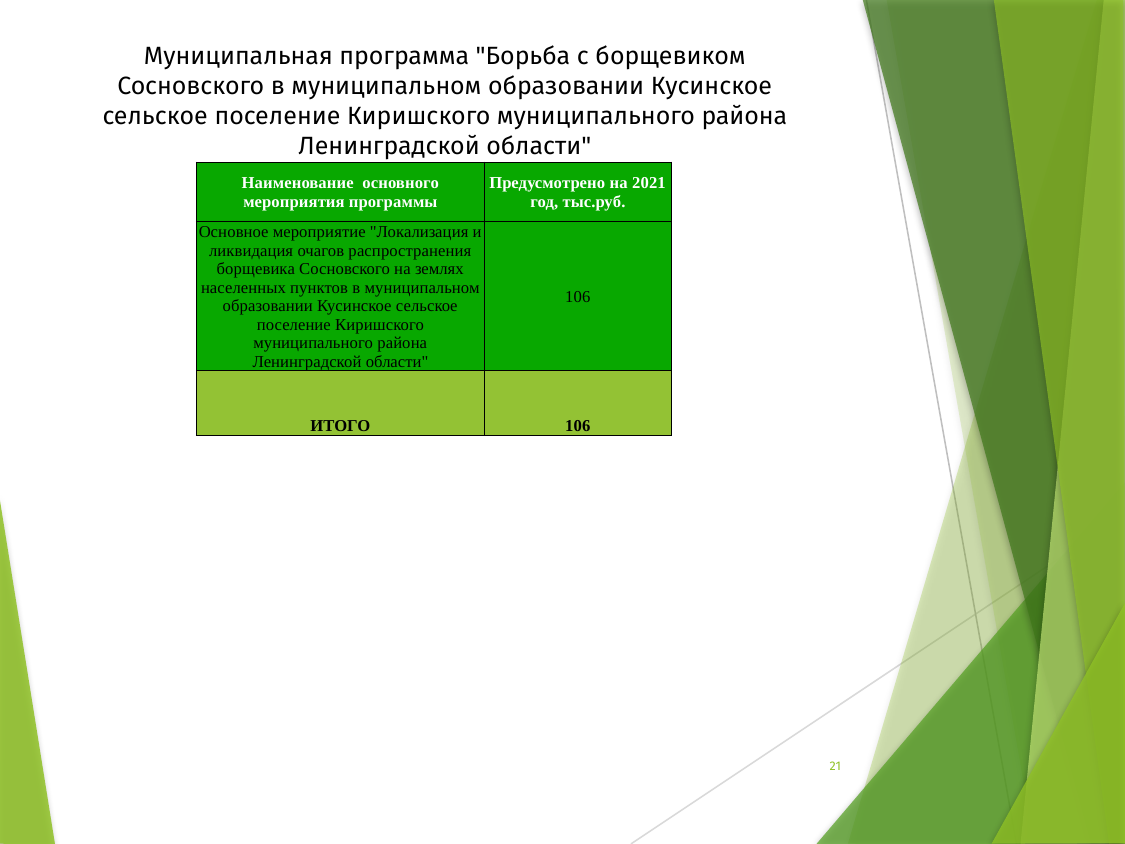

# Муниципальная программа "Борьба с борщевиком Сосновского в муниципальном образовании Кусинское сельское поселение Киришского муниципального района Ленинградской области"
| Наименование основного мероприятия программы | Предусмотрено на 2021 год, тыс.руб. |
| --- | --- |
| Основное мероприятие "Локализация и ликвидация очагов распространения борщевика Сосновского на землях населенных пунктов в муниципальном образовании Кусинское сельское поселение Киришского муниципального района Ленинградской области" | 106 |
| ИТОГО | 106 |
21